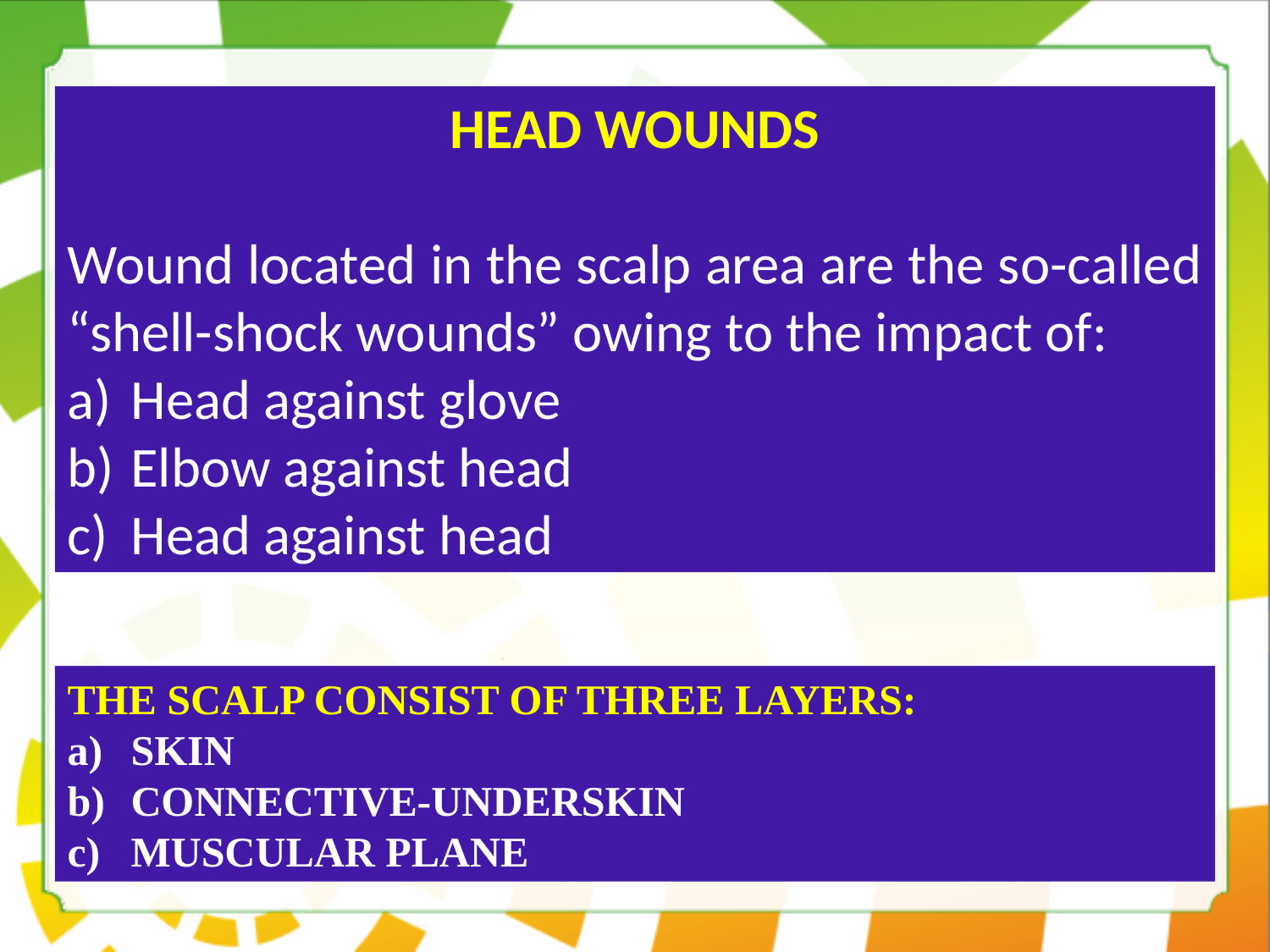

HEAD WOUNDS

Wound located in the scalp area are the so-called “shell-shock wounds” owing to the impact of:
Head against glove
Elbow against head
Head against head
THE SCALP CONSIST OF THREE LAYERS:
SKIN
CONNECTIVE-UNDERSKIN
MUSCULAR PLANE